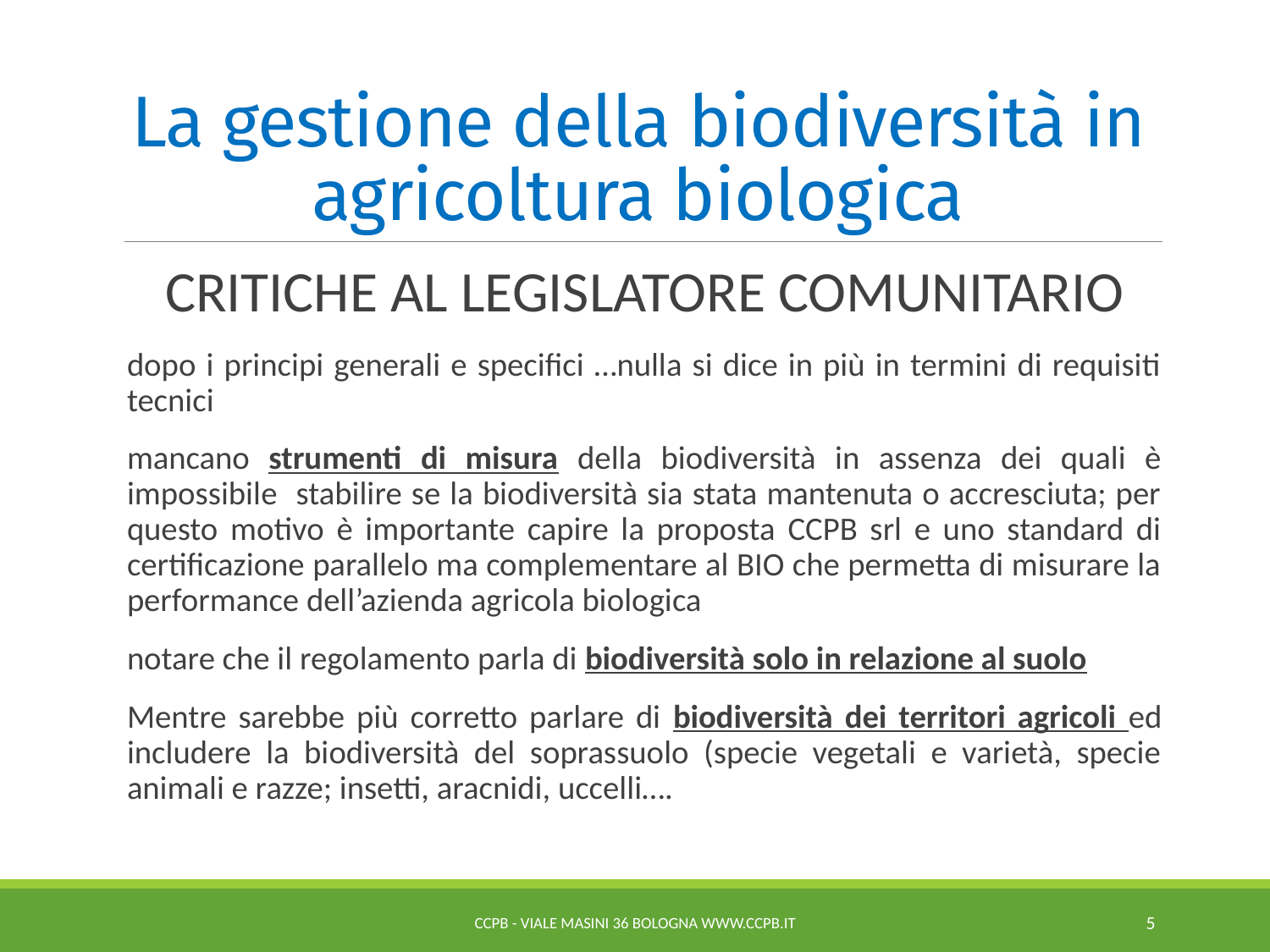

# La gestione della biodiversità in agricoltura biologica
CRITICHE AL LEGISLATORE COMUNITARIO
dopo i principi generali e specifici …nulla si dice in più in termini di requisiti tecnici
mancano strumenti di misura della biodiversità in assenza dei quali è impossibile  stabilire se la biodiversità sia stata mantenuta o accresciuta; per questo motivo è importante capire la proposta CCPB srl e uno standard di certificazione parallelo ma complementare al BIO che permetta di misurare la performance dell’azienda agricola biologica
notare che il regolamento parla di biodiversità solo in relazione al suolo
Mentre sarebbe più corretto parlare di biodiversità dei territori agricoli ed includere la biodiversità del soprassuolo (specie vegetali e varietà, specie animali e razze; insetti, aracnidi, uccelli….

CCPB - Viale Masini 36 Bologna www.ccpb.it
5